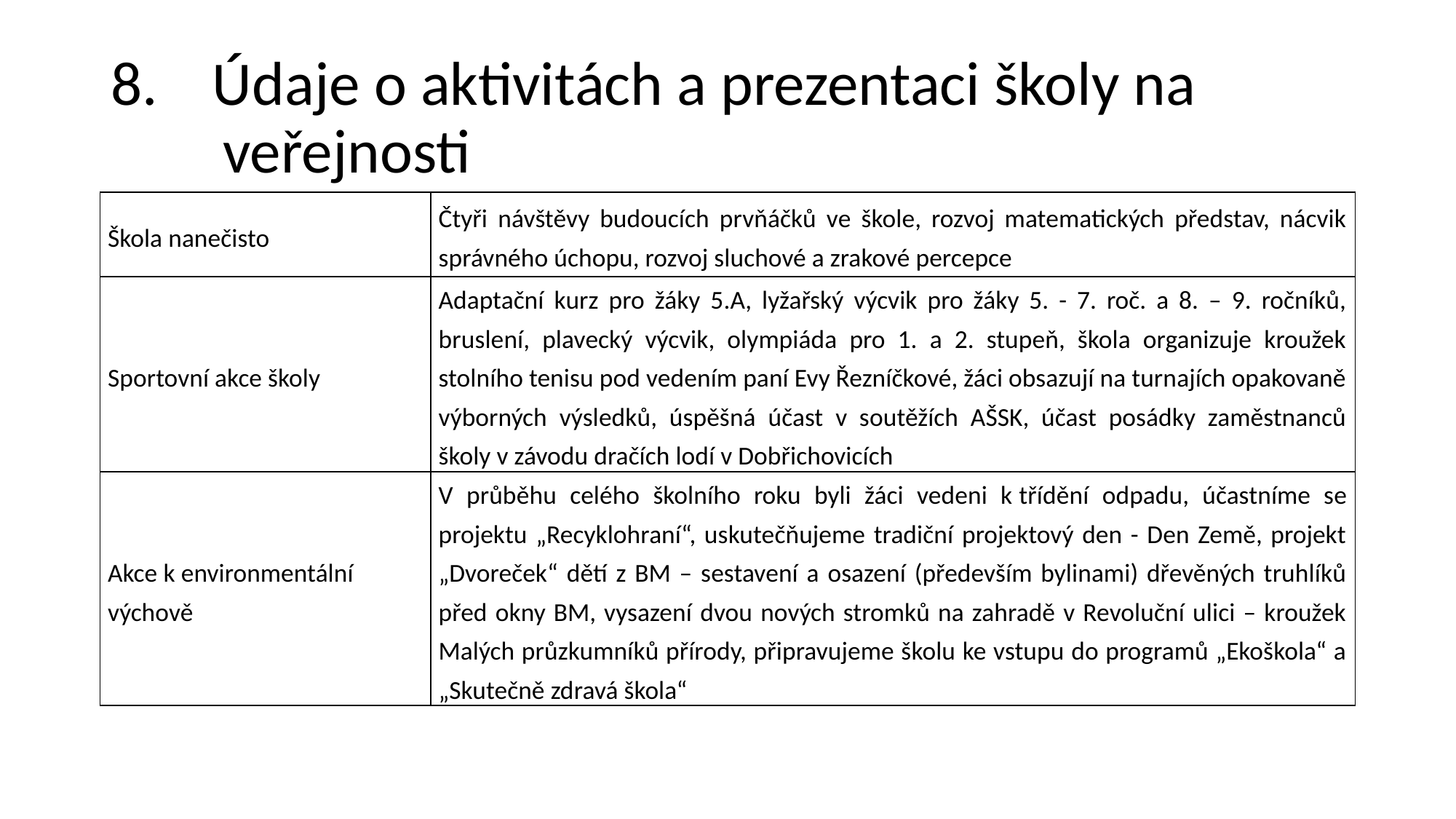

# 8. 	Údaje o aktivitách a prezentaci školy na veřejnosti
| Škola nanečisto | Čtyři návštěvy budoucích prvňáčků ve škole, rozvoj matematických představ, nácvik správného úchopu, rozvoj sluchové a zrakové percepce |
| --- | --- |
| Sportovní akce školy | Adaptační kurz pro žáky 5.A, lyžařský výcvik pro žáky 5. - 7. roč. a 8. – 9. ročníků, bruslení, plavecký výcvik, olympiáda pro 1. a 2. stupeň, škola organizuje kroužek stolního tenisu pod vedením paní Evy Řezníčkové, žáci obsazují na turnajích opakovaně výborných výsledků, úspěšná účast v soutěžích AŠSK, účast posádky zaměstnanců školy v závodu dračích lodí v Dobřichovicích |
| Akce k environmentální výchově | V průběhu celého školního roku byli žáci vedeni k třídění odpadu, účastníme se projektu „Recyklohraní“, uskutečňujeme tradiční projektový den - Den Země, projekt „Dvoreček“ dětí z BM – sestavení a osazení (především bylinami) dřevěných truhlíků před okny BM, vysazení dvou nových stromků na zahradě v Revoluční ulici – kroužek Malých průzkumníků přírody, připravujeme školu ke vstupu do programů „Ekoškola“ a „Skutečně zdravá škola“ |